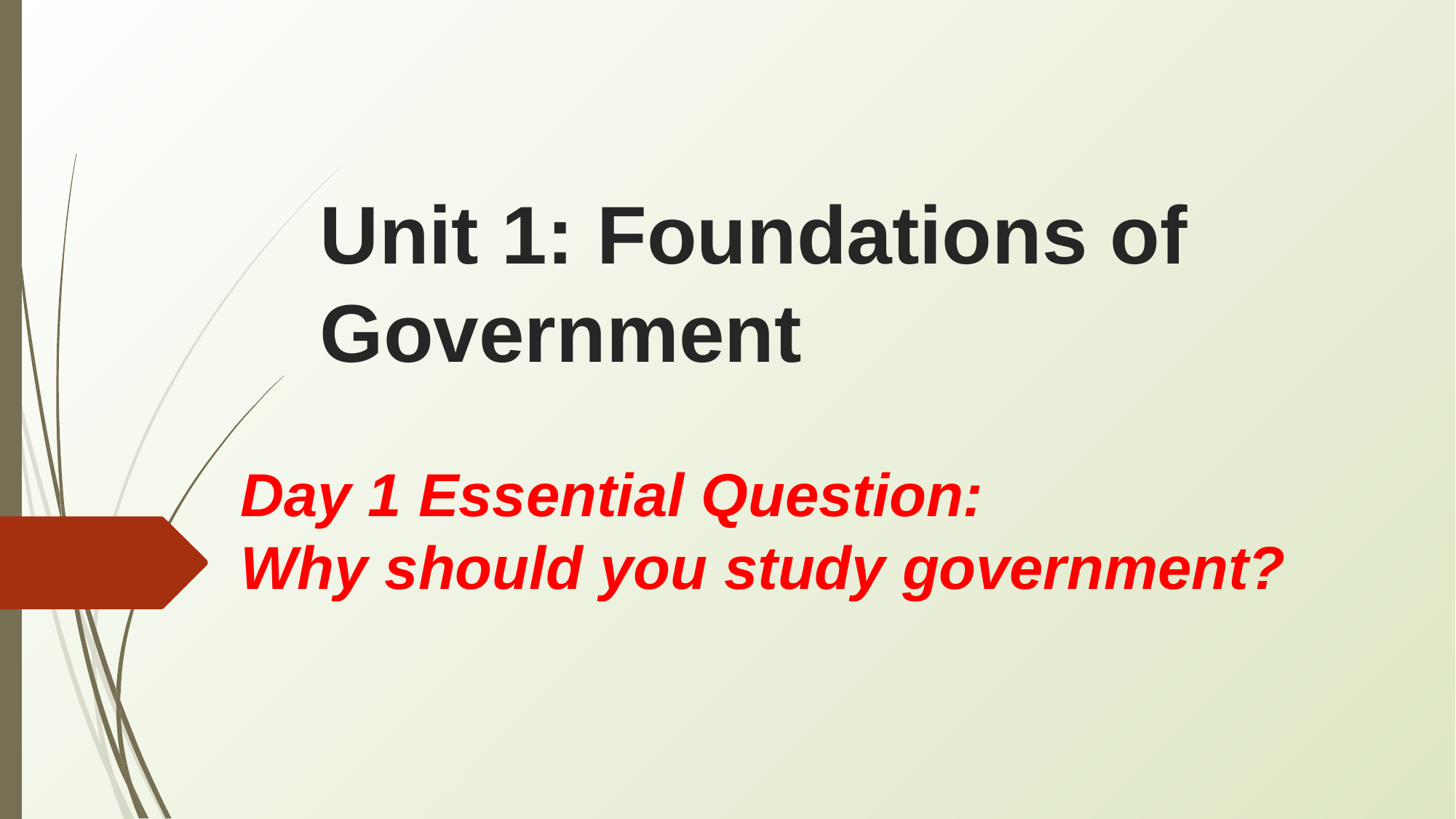

# Unit 1: Foundations of Government
Day 1 Essential Question:
Why should you study government?